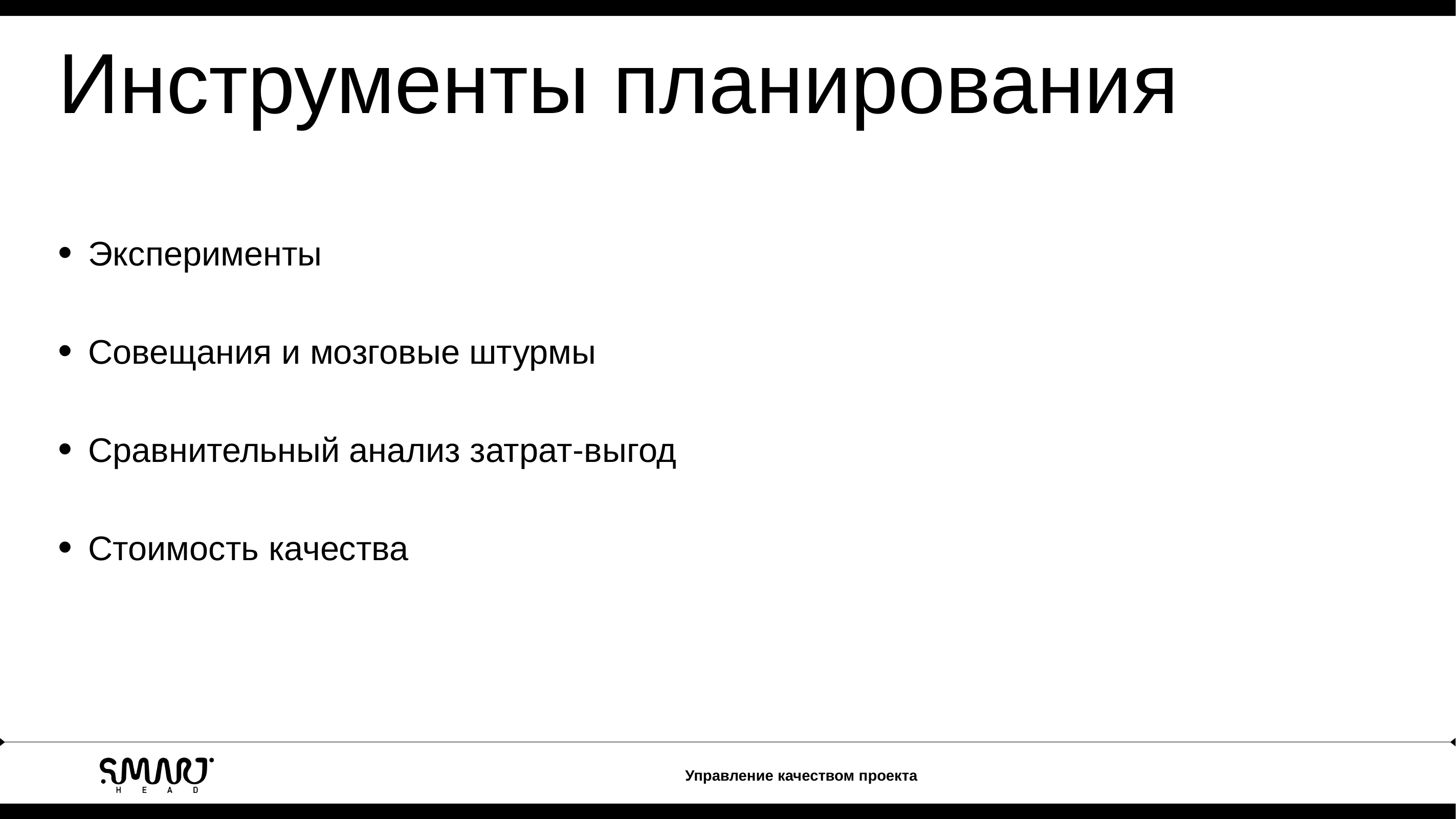

Инструменты планирования

Эксперименты

Совещания и мозговые штурмы

Сравнительный анализ затрат-выгод

Стоимость качества